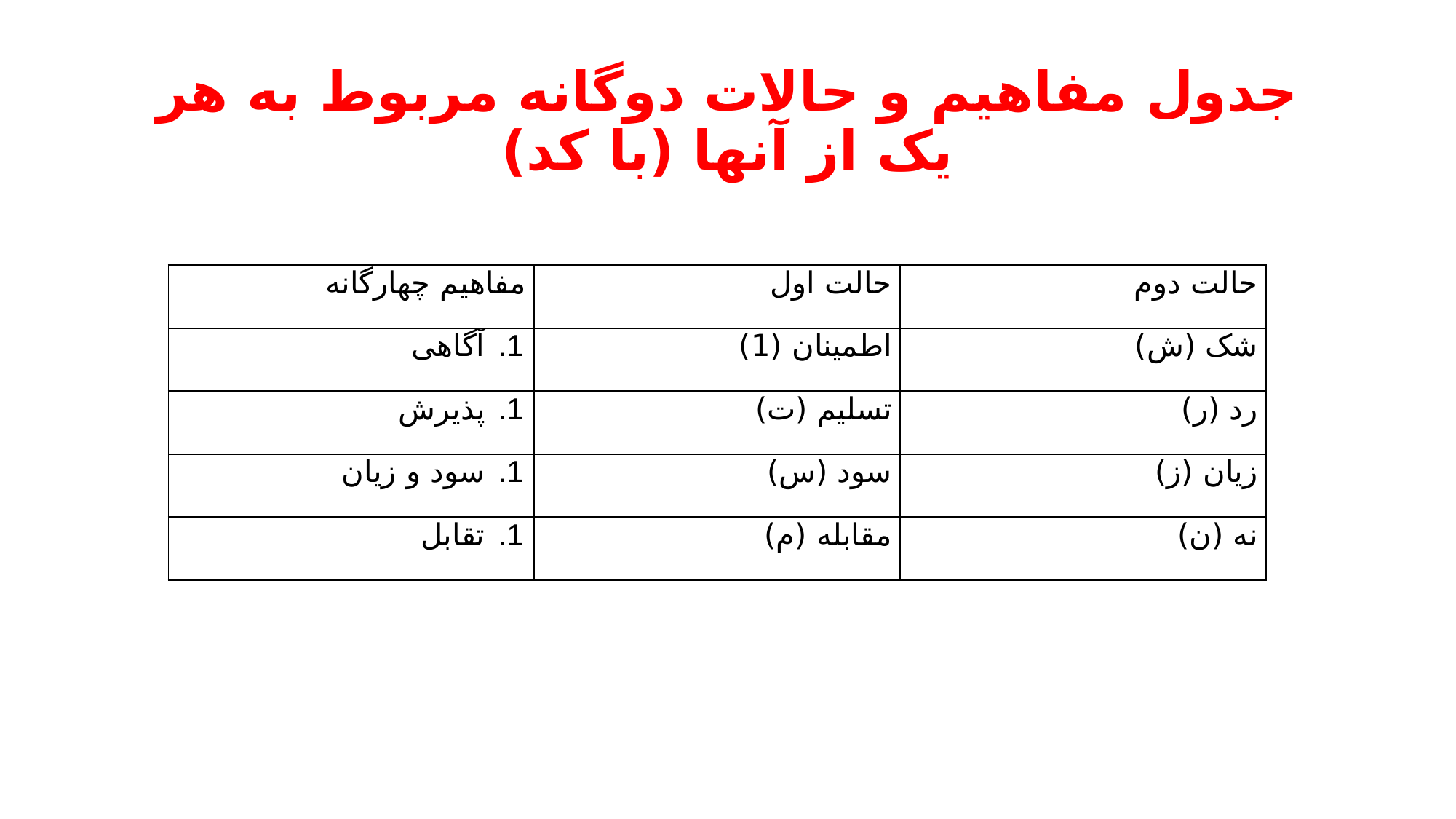

# جدول مفاهیم و حالات دوگانه مربوط به هر یک از آنها (با کد)
| مفاهیم چهارگانه | حالت اول | حالت دوم |
| --- | --- | --- |
| آگاهی | اطمینان (1) | شک (ش) |
| پذیرش | تسلیم (ت) | رد (ر) |
| سود و زیان | سود (س) | زیان (ز) |
| تقابل | مقابله (م) | نه (ن) |